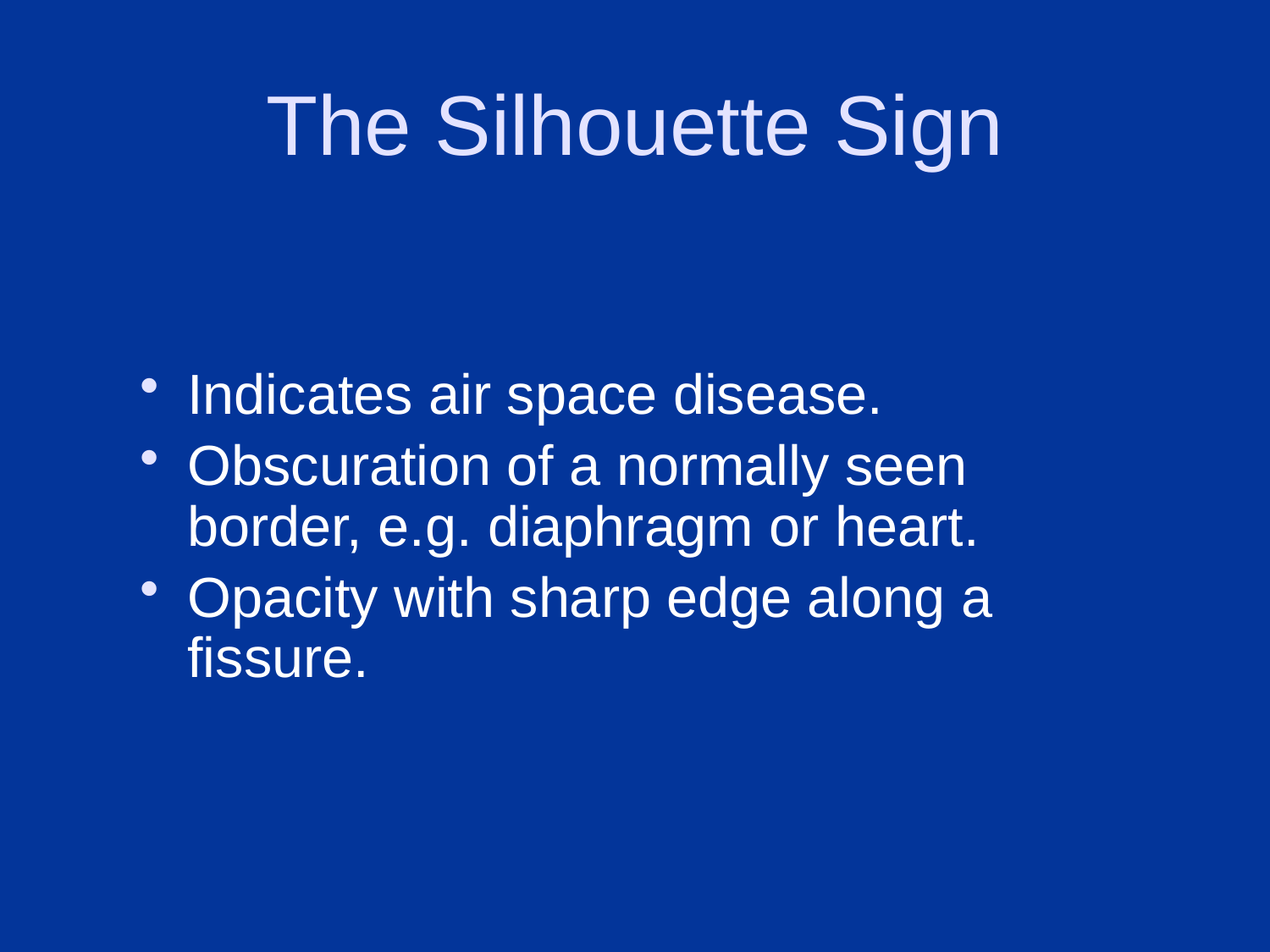

The Silhouette Sign
Indicates air space disease.
Obscuration of a normally seen border, e.g. diaphragm or heart.
Opacity with sharp edge along a fissure.